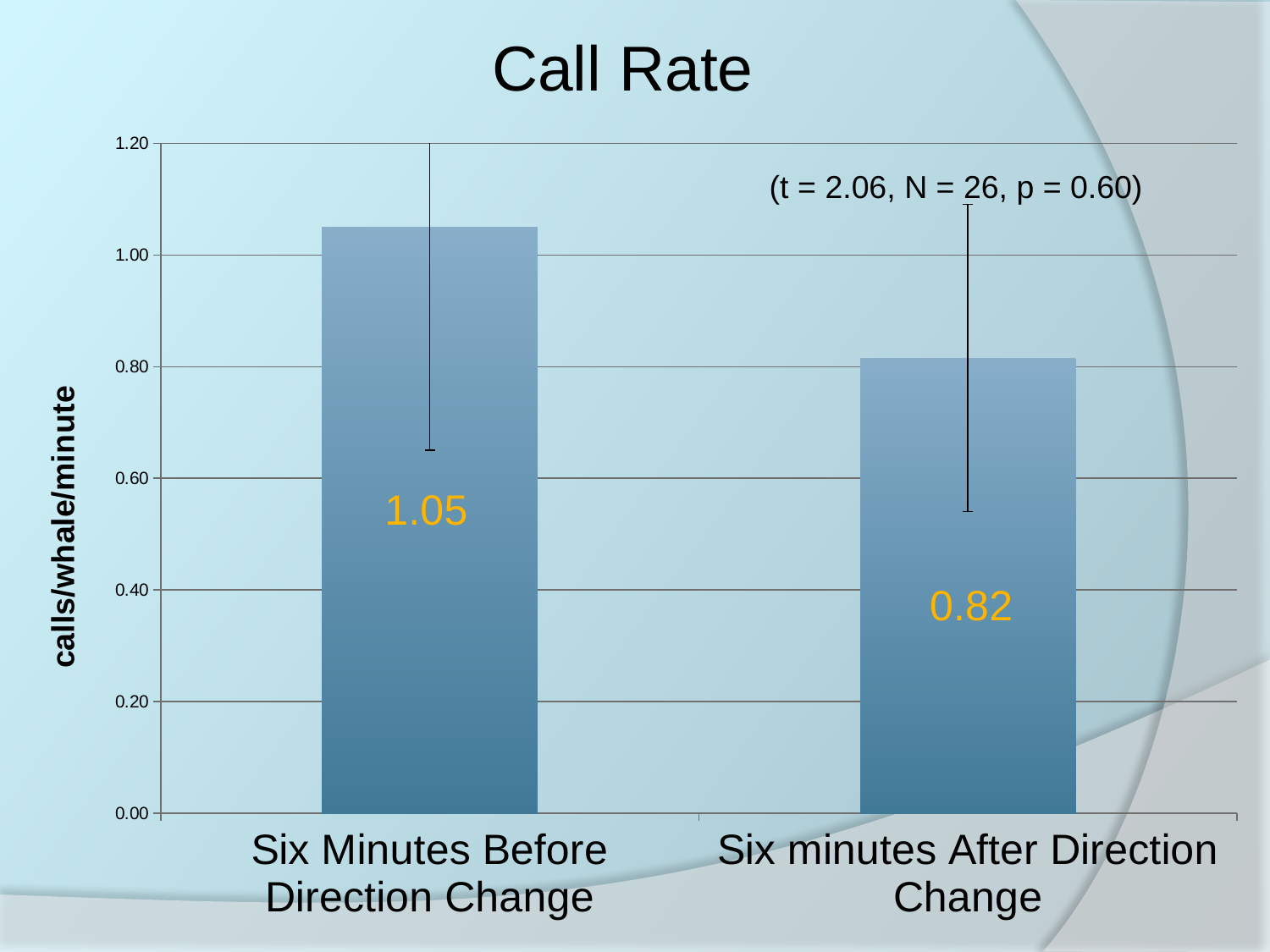

# Call Rate

### Chart

| Category |  |
|---|---|
| Six Minutes Before Direction Change | 1.048999234196603 |
| Six minutes After Direction Change | 0.81549563482613 |
(t = 2.06, N = 26, p = 0.60)